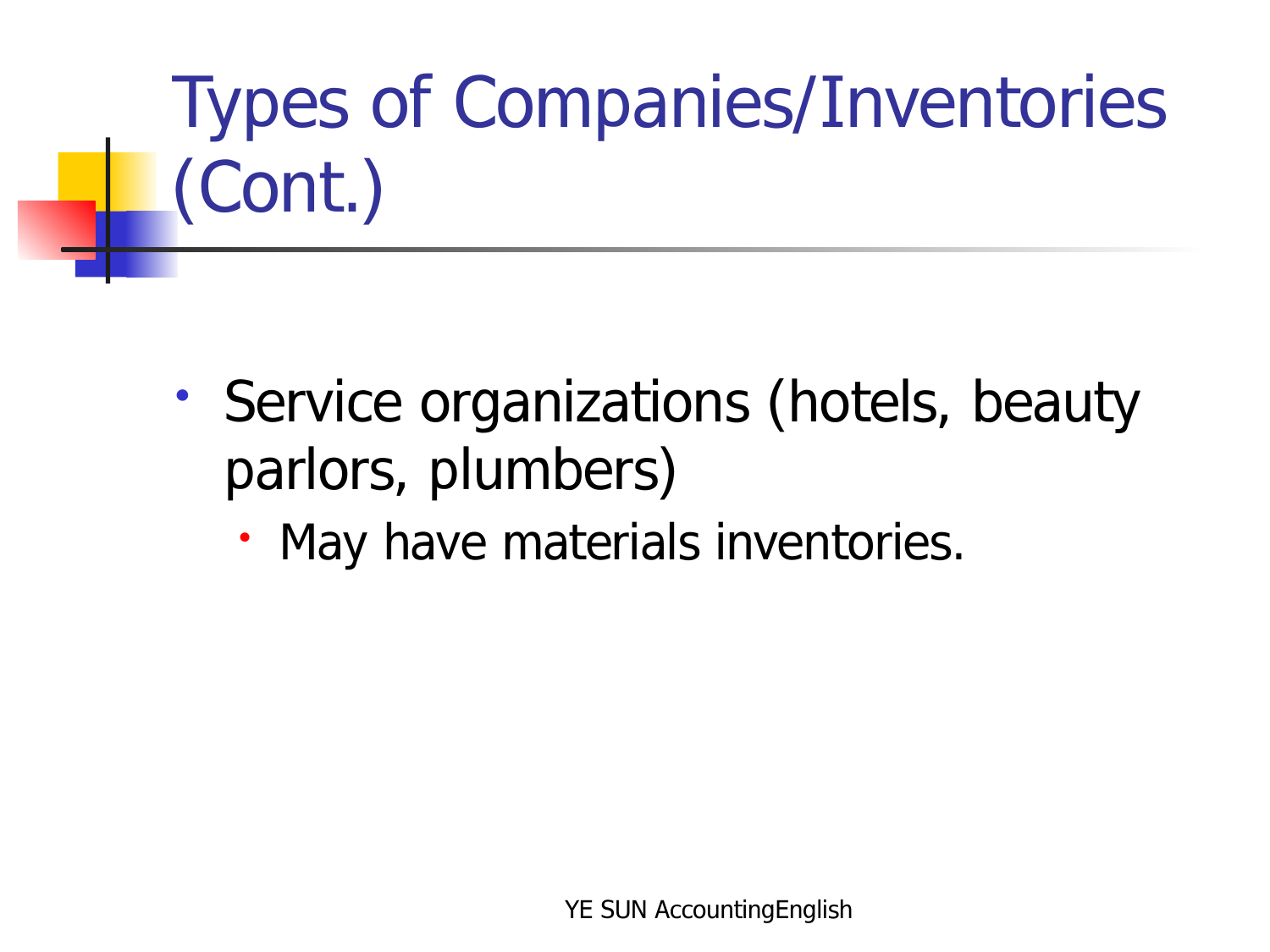

# Types of Companies/Inventories (Cont.)

Service organizations (hotels, beauty parlors, plumbers)
May have materials inventories.

YE SUN AccountingEnglish
7